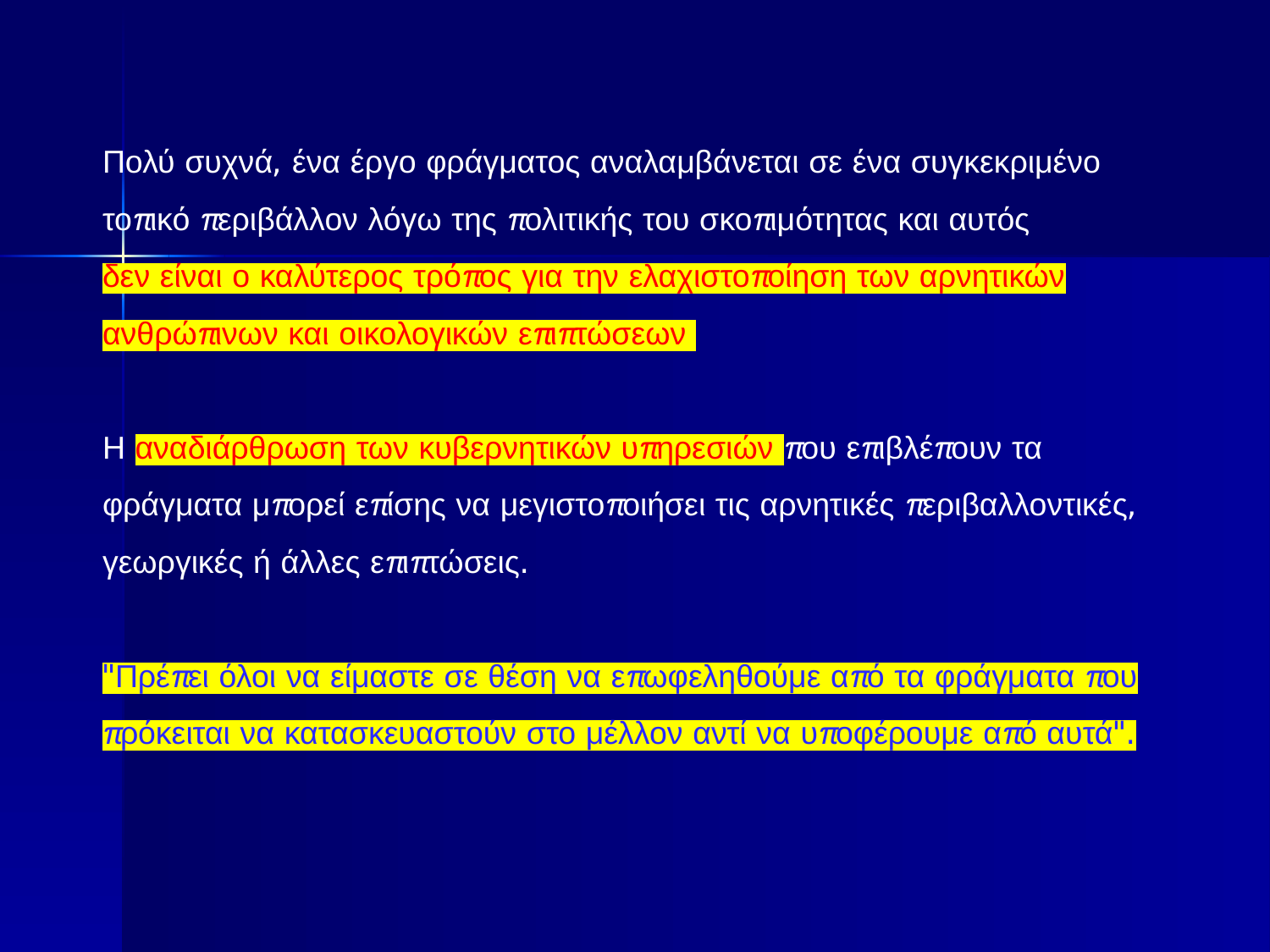

Πολύ συχνά, ένα έργο φράγματος αναλαμβάνεται σε ένα συγκεκριμένο τοπικό περιβάλλον λόγω της πολιτικής του σκοπιμότητας και αυτός
δεν είναι ο καλύτερος τρόπος για την ελαχιστοποίηση των αρνητικών ανθρώπινων και οικολογικών επιπτώσεων

Η αναδιάρθρωση των κυβερνητικών υπηρεσιών που επιβλέπουν τα φράγματα μπορεί επίσης να μεγιστοποιήσει τις αρνητικές περιβαλλοντικές, γεωργικές ή άλλες επιπτώσεις.

"Πρέπει όλοι να είμαστε σε θέση να επωφεληθούμε από τα φράγματα που πρόκειται να κατασκευαστούν στο μέλλον αντί να υποφέρουμε από αυτά".